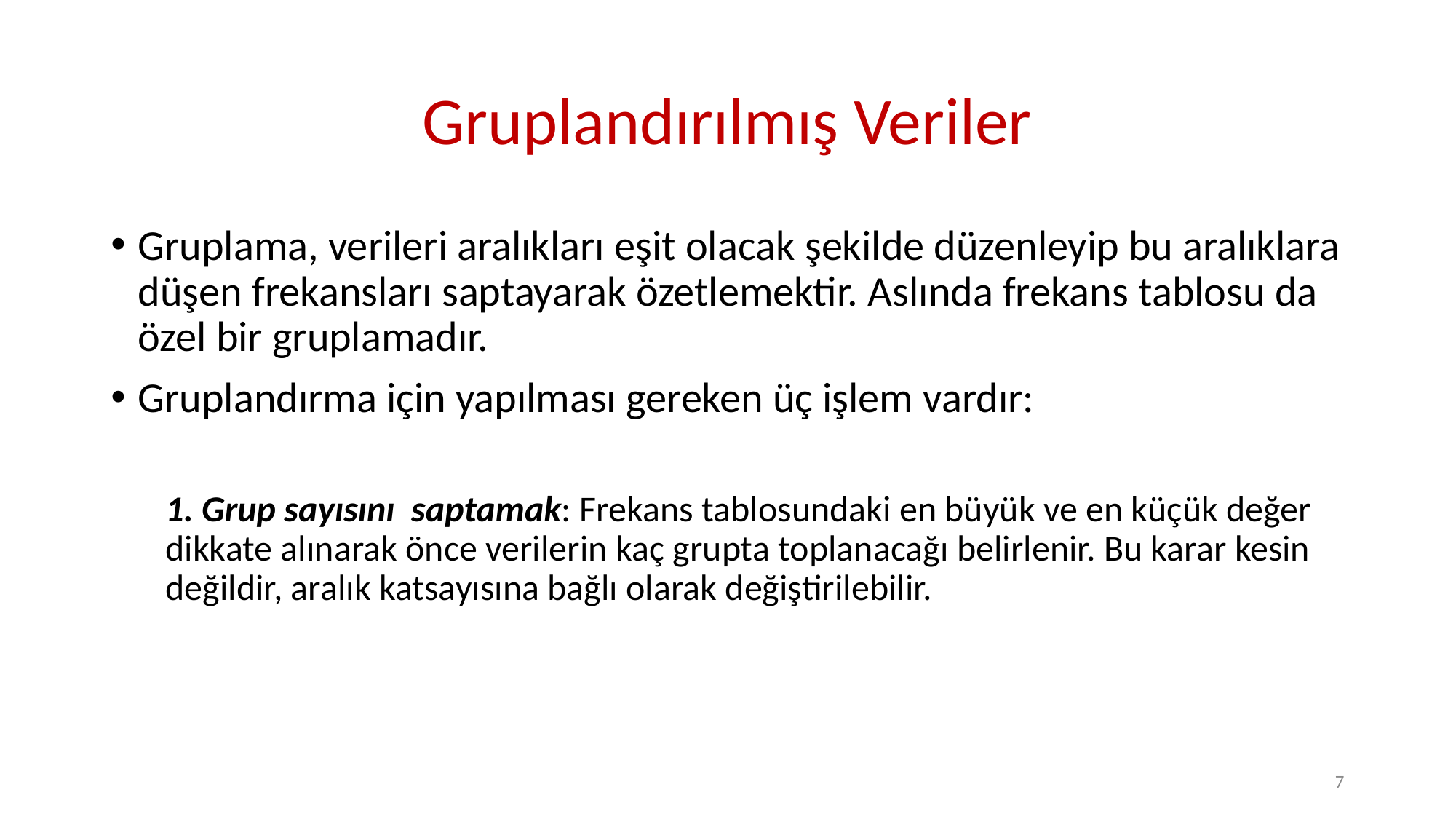

# Gruplandırılmış Veriler
Gruplama, verileri aralıkları eşit olacak şekilde düzenleyip bu aralıklara düşen frekansları saptayarak özetlemektir. Aslında frekans tablosu da özel bir gruplamadır.
Gruplandırma için yapılması gereken üç işlem vardır:

1. Grup sayısını  saptamak: Frekans tablosundaki en büyük ve en küçük değer dikkate alınarak önce verilerin kaç grupta toplanacağı belirlenir. Bu karar kesin değildir, aralık katsayısına bağlı olarak değiştirilebilir.

7